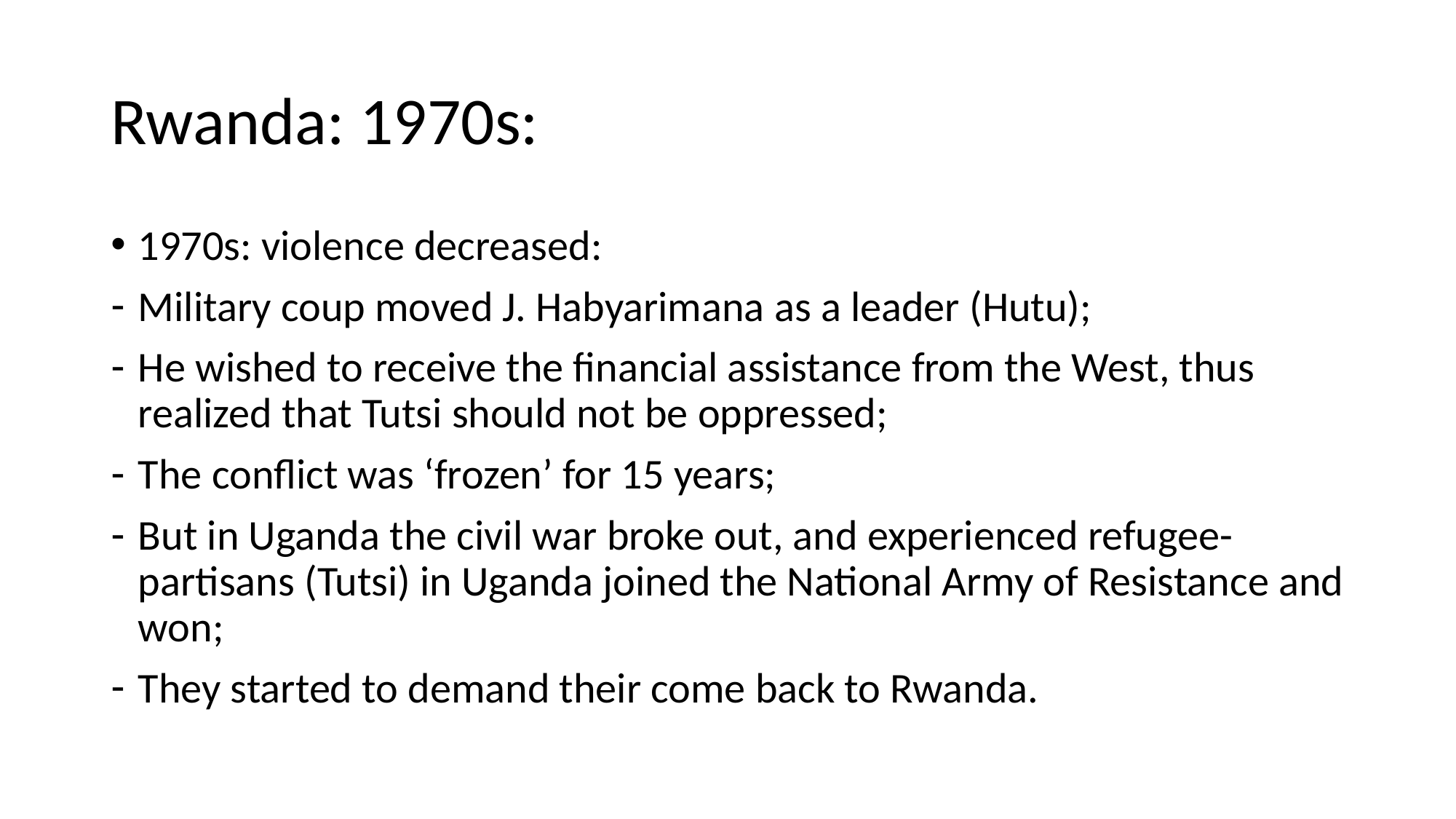

# Rwanda: 1970s:
1970s: violence decreased:
Military coup moved J. Habyarimana as a leader (Hutu);
He wished to receive the financial assistance from the West, thus realized that Tutsi should not be oppressed;
The conflict was ‘frozen’ for 15 years;
But in Uganda the civil war broke out, and experienced refugee-partisans (Tutsi) in Uganda joined the National Army of Resistance and won;
They started to demand their come back to Rwanda.